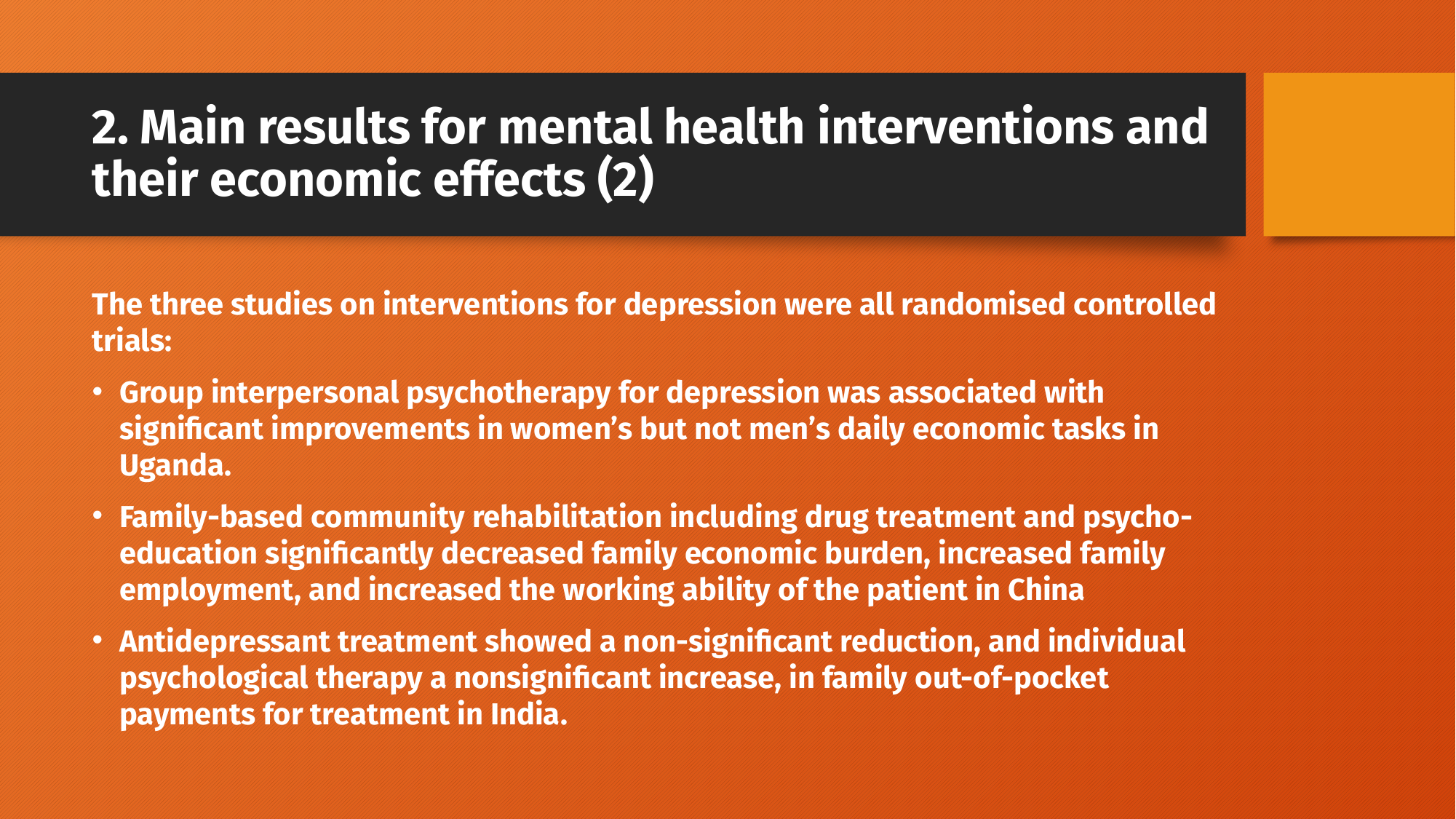

# 2. Main results for mental health interventions and their economic effects (2)
The three studies on interventions for depression were all randomised controlled trials:
Group interpersonal psychotherapy for depression was associated with significant improvements in women’s but not men’s daily economic tasks in Uganda.
Family-based community rehabilitation including drug treatment and psycho- education significantly decreased family economic burden, increased family employment, and increased the working ability of the patient in China
Antidepressant treatment showed a non-significant reduction, and individual psychological therapy a nonsignificant increase, in family out-of-pocket payments for treatment in India.